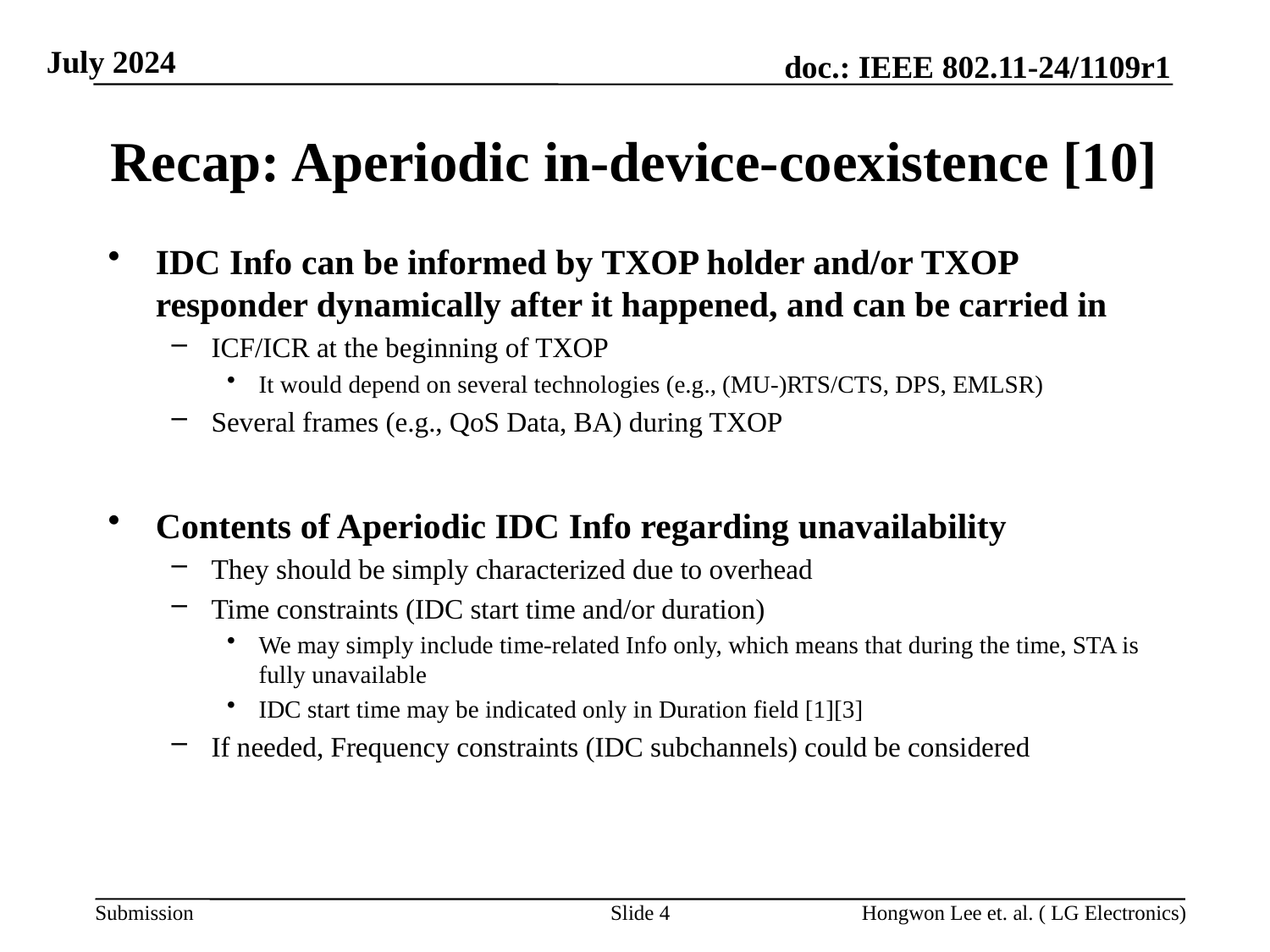

# Recap: Aperiodic in-device-coexistence [10]
IDC Info can be informed by TXOP holder and/or TXOP responder dynamically after it happened, and can be carried in
ICF/ICR at the beginning of TXOP
It would depend on several technologies (e.g., (MU-)RTS/CTS, DPS, EMLSR)
Several frames (e.g., QoS Data, BA) during TXOP

Contents of Aperiodic IDC Info regarding unavailability
They should be simply characterized due to overhead
Time constraints (IDC start time and/or duration)
We may simply include time-related Info only, which means that during the time, STA is fully unavailable
IDC start time may be indicated only in Duration field [1][3]
If needed, Frequency constraints (IDC subchannels) could be considered

Slide 4
Hongwon Lee et. al. ( LG Electronics)